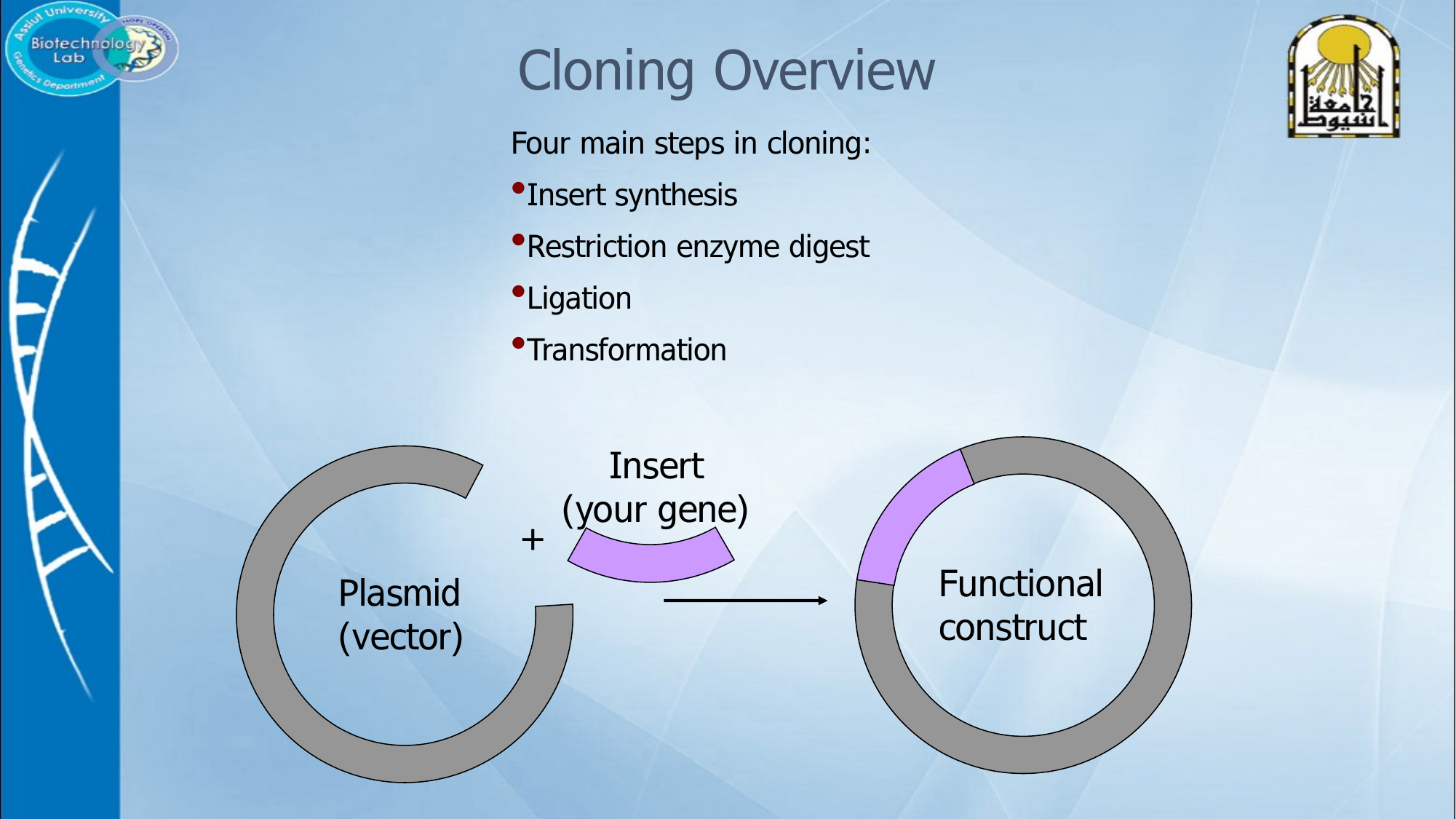

Cloning Overview
Four main steps in cloning:
Insert synthesis
Restriction enzyme digest
Ligation
Transformation

Insert
(your gene)

+
Functional
construct
Plasmid
(vector)